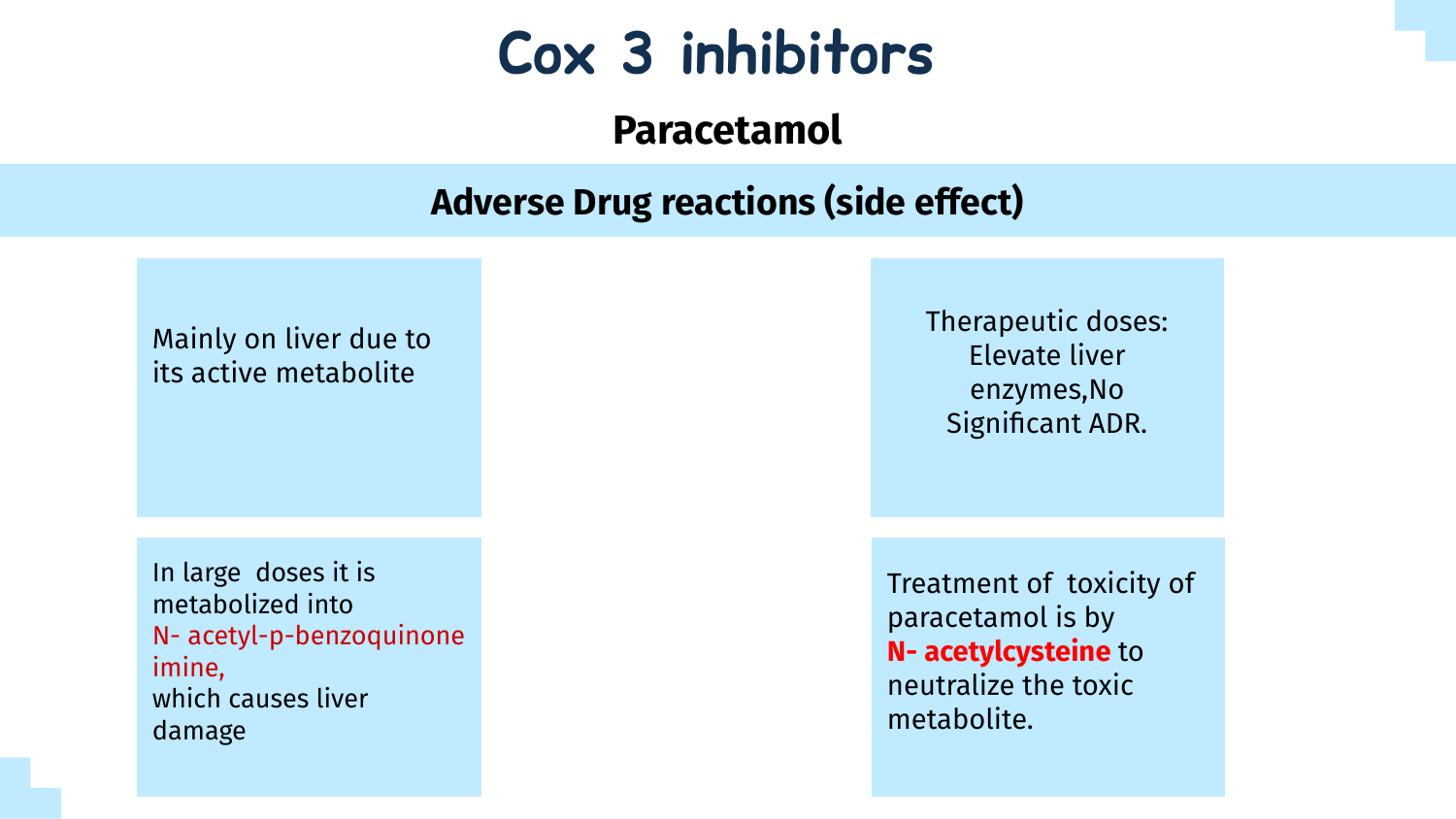

# Cox 3 inhibitors
Paracetamol
Adverse Drug reactions (side effect)
Mainly on liver due to
its active metabolite

Therapeutic doses:
Elevate liver
enzymes,No
Significant ADR.

In large  doses it is metabolized into
N- acetyl-p-benzoquinone imine,
which causes liver damage

Treatment of  toxicity of paracetamol is by
N- acetylcysteine to neutralize the toxic metabolite.